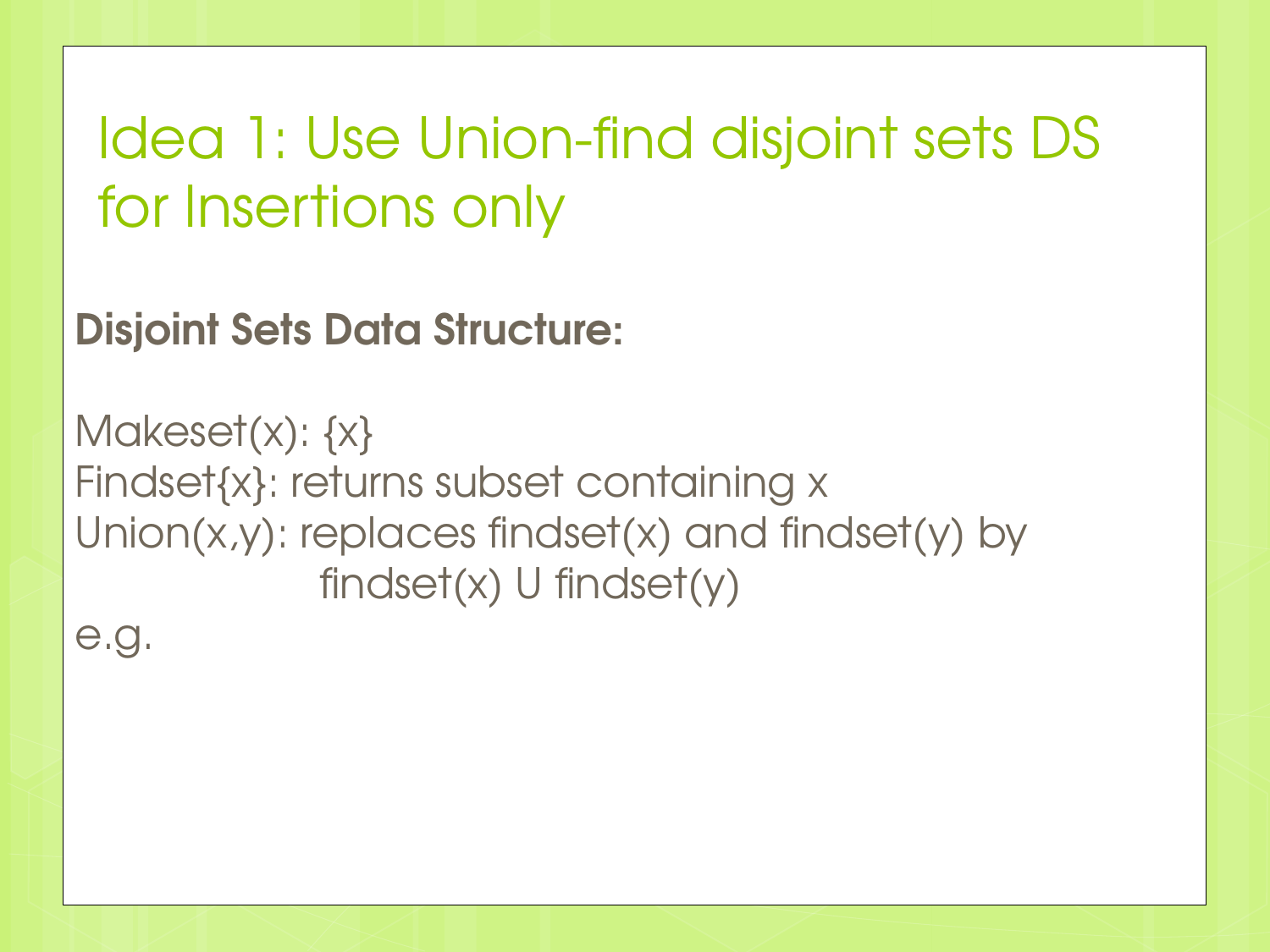

# Idea 1: Use Union-find disjoint sets DS for Insertions only
Disjoint Sets Data Structure:

Makeset(x): {x}
Findset{x}: returns subset containing x
Union(x,y): replaces findset(x) and findset(y) by
                     findset(x) U findset(y)
e.g.